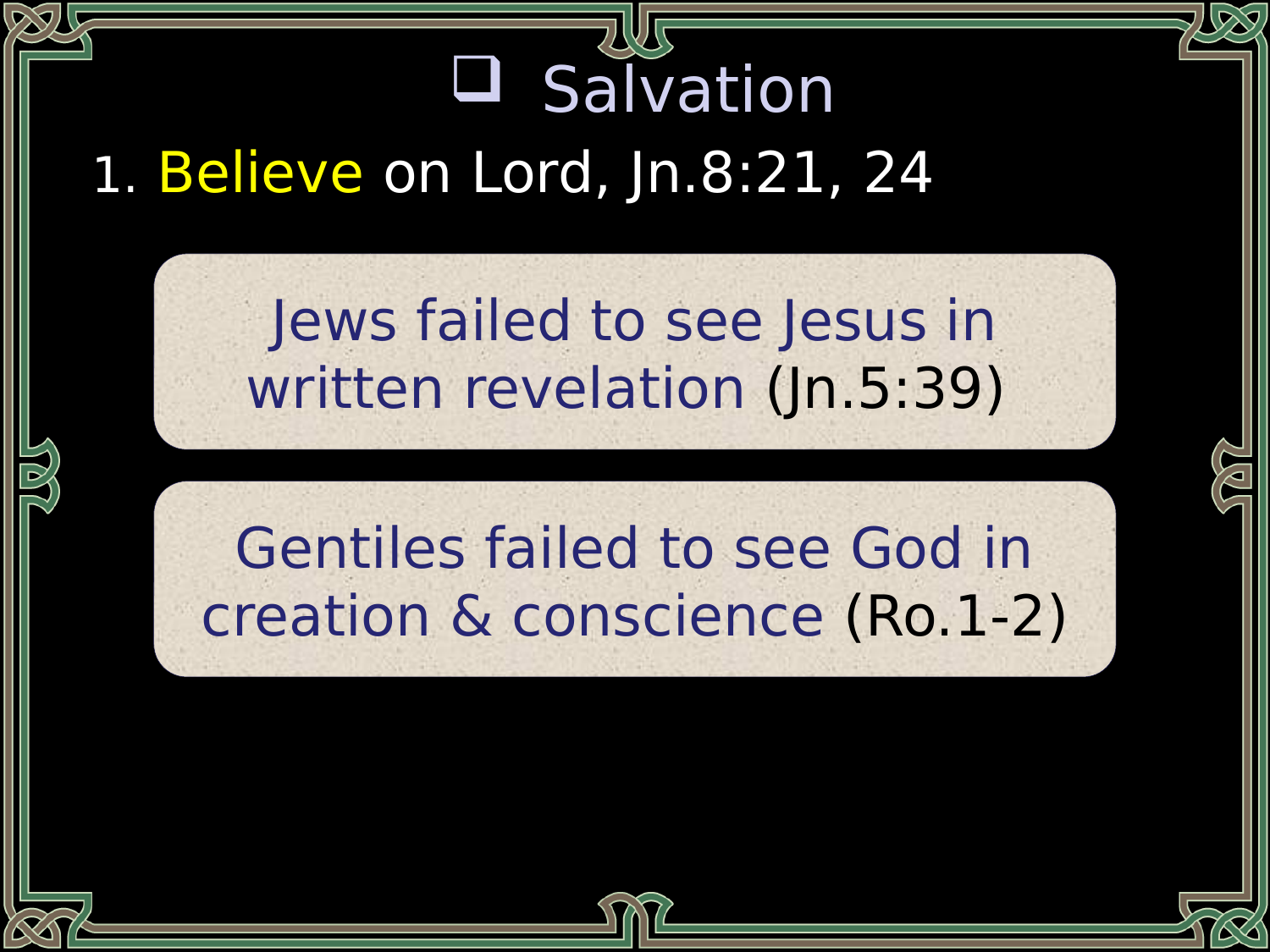

Salvation
1. Believe on Lord, Jn.8:21, 24

Jews failed to see Jesus in
written revelation (Jn.5:39)
Gentiles failed to see God in
creation & conscience (Ro.1-2)